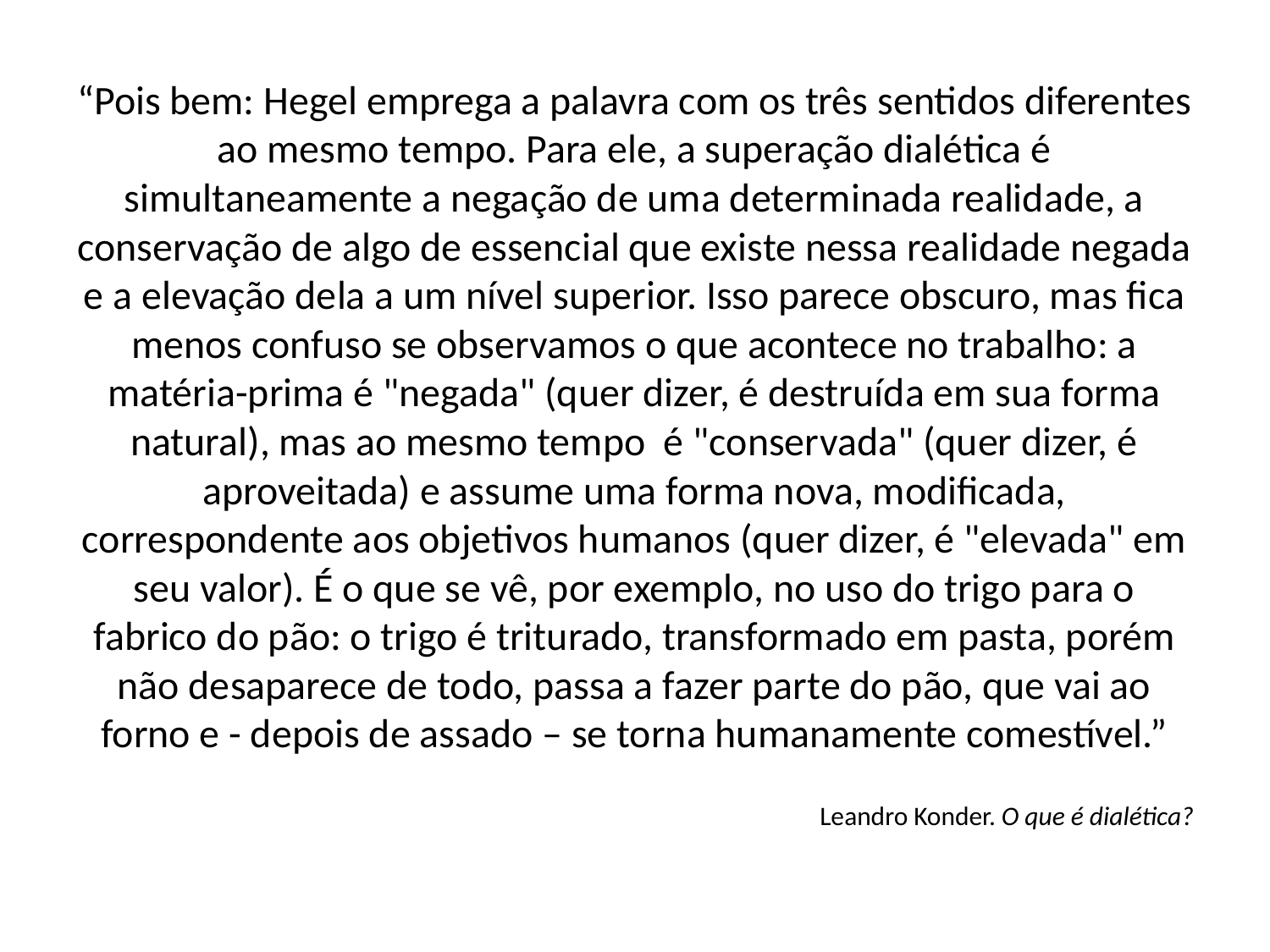

“Pois bem: Hegel emprega a palavra com os três sentidos diferentes ao mesmo tempo. Para ele, a superação dialética é simultaneamente a negação de uma determinada realidade, a conservação de algo de essencial que existe nessa realidade negada e a elevação dela a um nível superior. Isso parece obscuro, mas fica menos confuso se observamos o que acontece no trabalho: a matéria-prima é "negada" (quer dizer, é destruída em sua forma natural), mas ao mesmo tempo  é "conservada" (quer dizer, é aproveitada) e assume uma forma nova, modificada, correspondente aos objetivos humanos (quer dizer, é "elevada" em seu valor). É o que se vê, por exemplo, no uso do trigo para o fabrico do pão: o trigo é triturado, transformado em pasta, porém não desaparece de todo, passa a fazer parte do pão, que vai ao forno e - depois de assado – se torna humanamente comestível.”

Leandro Konder. O que é dialética?